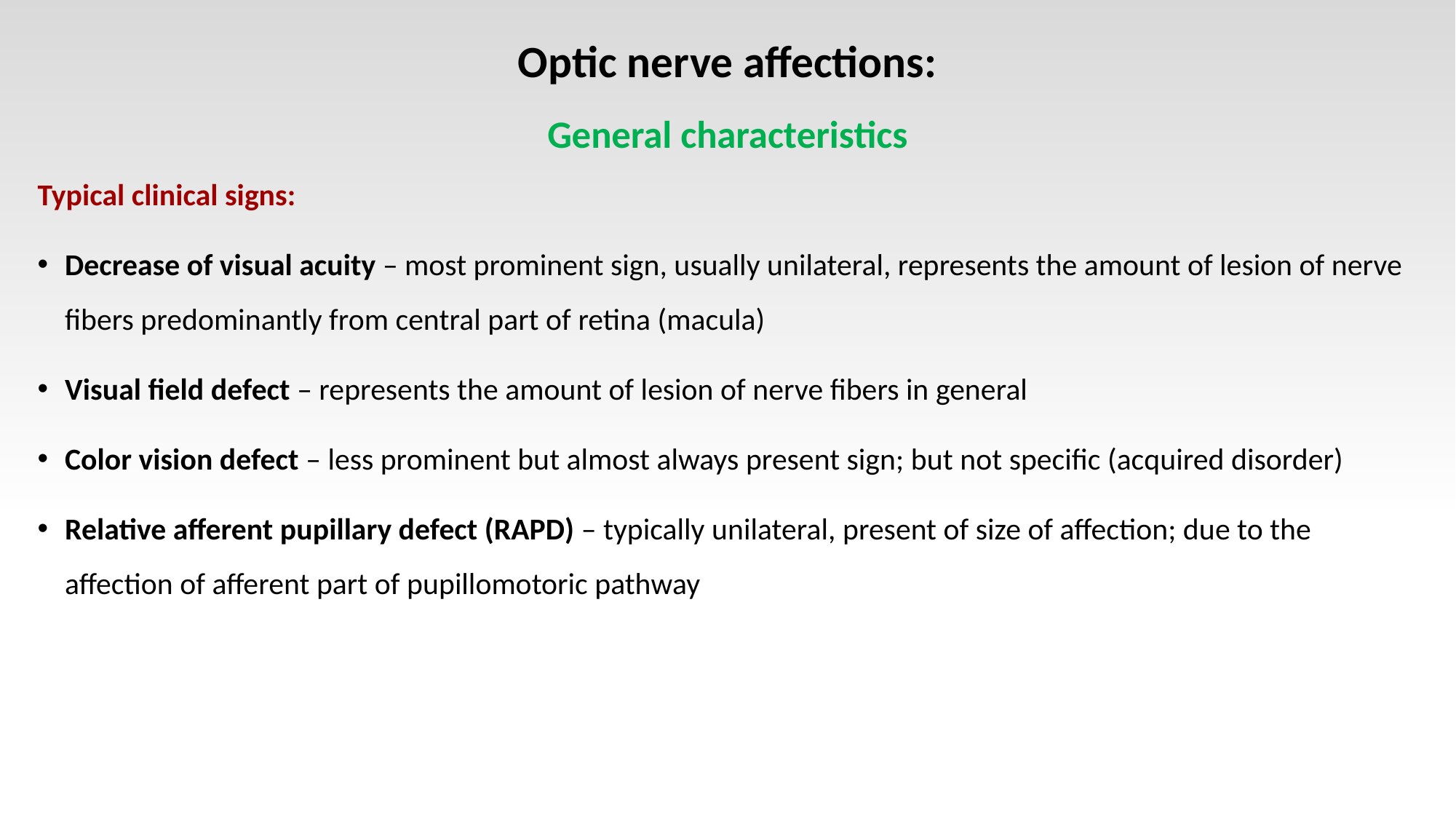

# Optic nerve affections: General characteristics
Typical clinical signs:
Decrease of visual acuity – most prominent sign, usually unilateral, represents the amount of lesion of nerve fibers predominantly from central part of retina (macula)
Visual field defect – represents the amount of lesion of nerve fibers in general
Color vision defect – less prominent but almost always present sign; but not specific (acquired disorder)
Relative afferent pupillary defect (RAPD) – typically unilateral, present of size of affection; due to the affection of afferent part of pupillomotoric pathway